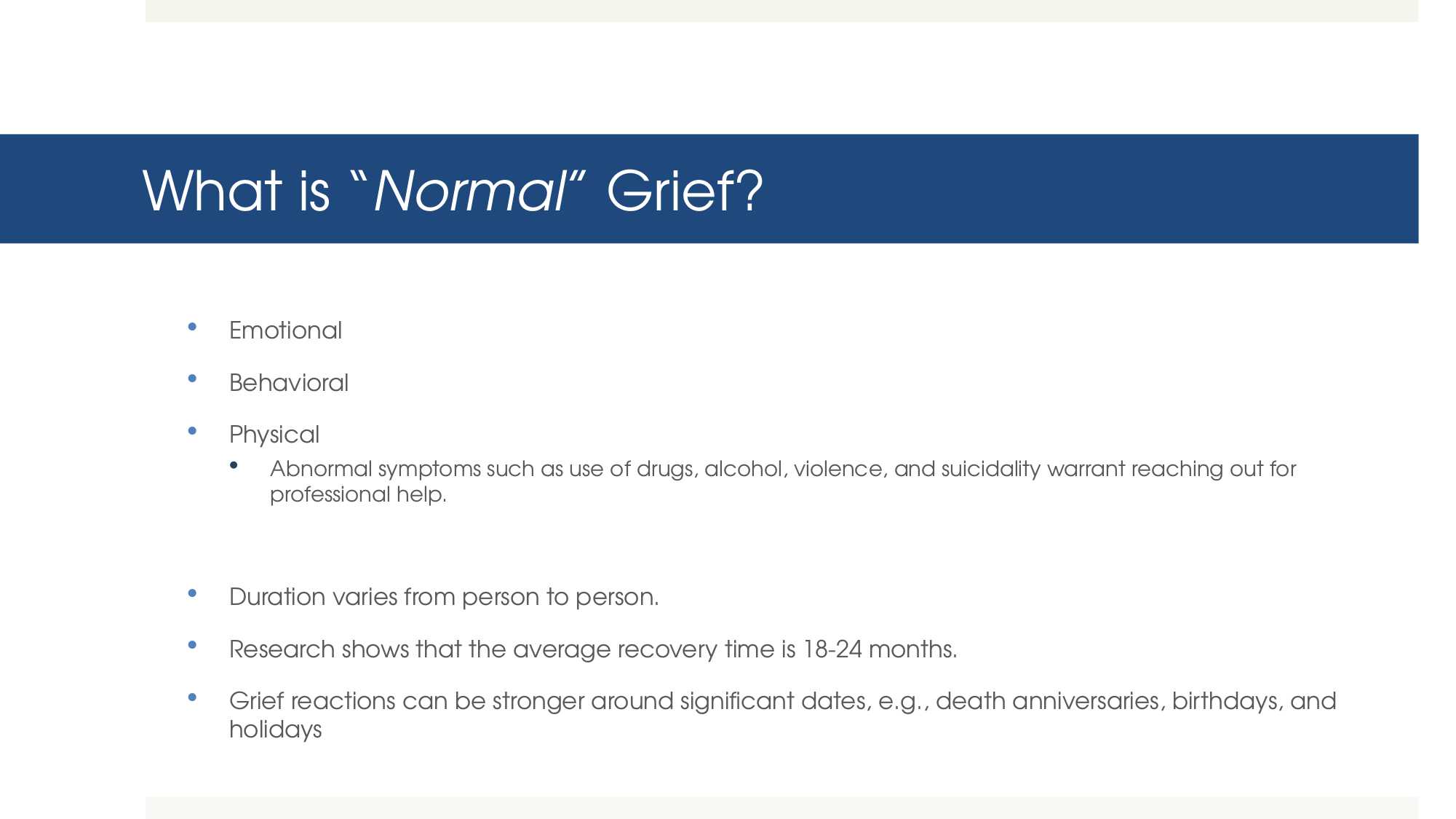

# What is “Normal” Grief?
Emotional
Behavioral
Physical
Abnormal symptoms such as use of drugs, alcohol, violence, and suicidality warrant reaching out for professional help.

Duration varies from person to person.
Research shows that the average recovery time is 18-24 months.
Grief reactions can be stronger around significant dates, e.g., death anniversaries, birthdays, and holidays